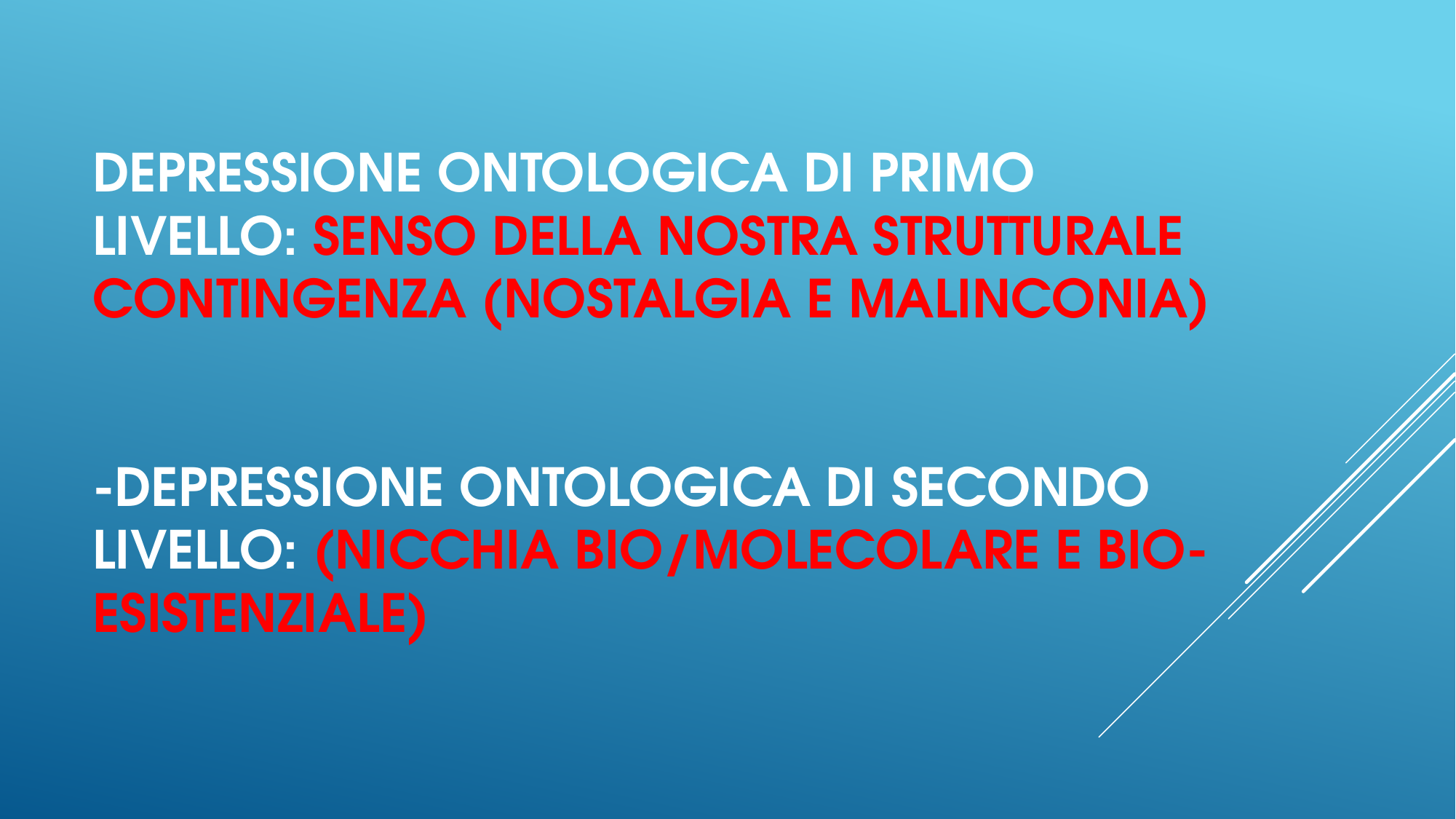

# DEPRESSIONE ONTOLOGICA DI PRIMO LIVELLO: SENSO DELLA NOSTRA STRUTTURALE CONTINGENZA (NOSTALGIA E MALINCONIA) -DEPRESSIONE ONTOLOGICA DI SECONDO LIVELLO: (Nicchia BIO/molecolare E bio-esistenziale)